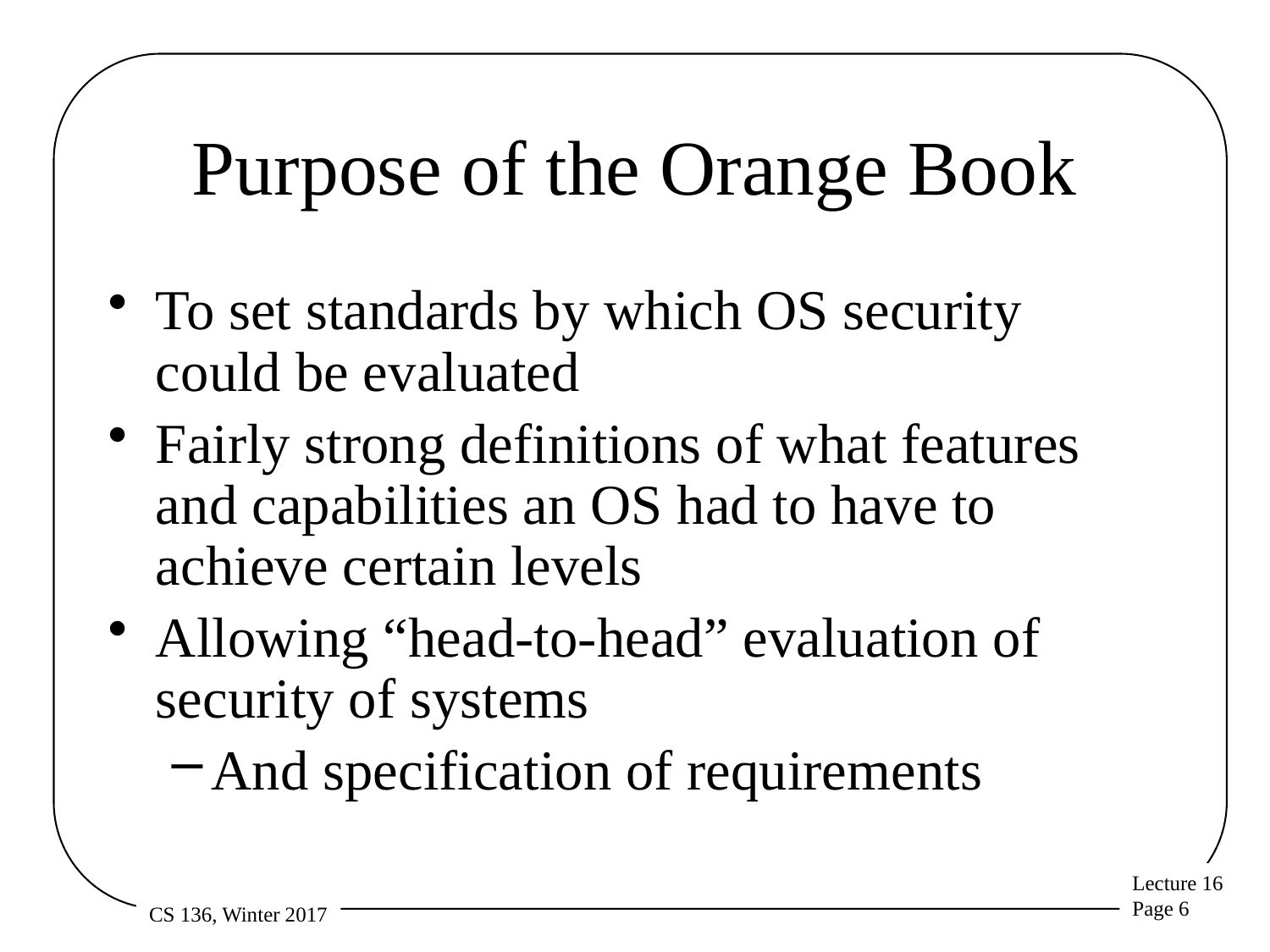

# Purpose of the Orange Book
To set standards by which OS security could be evaluated
Fairly strong definitions of what features and capabilities an OS had to have to achieve certain levels
Allowing “head-to-head” evaluation of security of systems
And specification of requirements